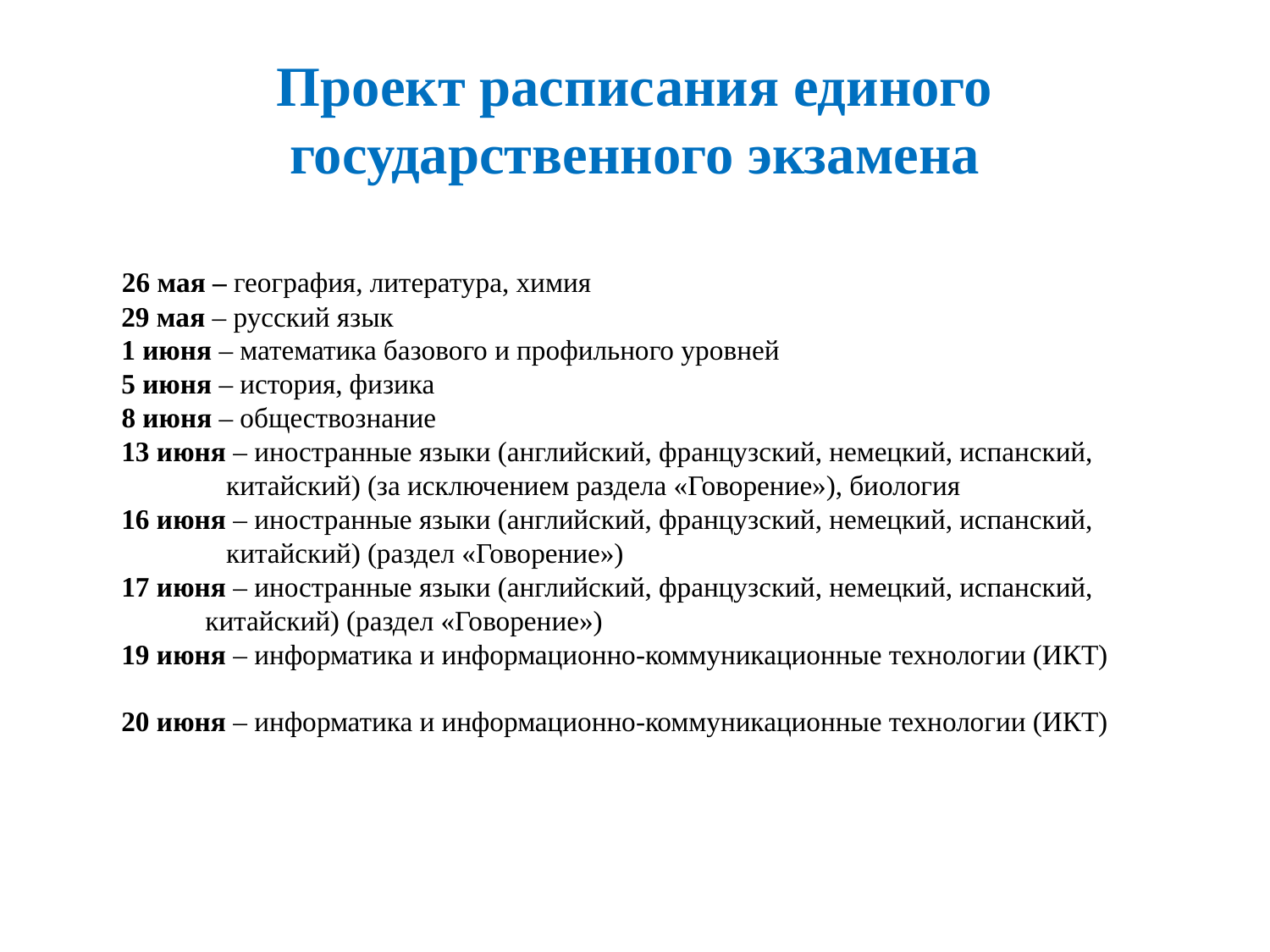

# Проект расписания единого государственного экзамена
 
  26 мая – география, литература, химия
  29 мая – русский язык
  1 июня – математика базового и профильного уровней
  5 июня – история, физика
  8 июня – обществознание
  13 июня – иностранные языки (английский, французский, немецкий, испанский,
                 китайский) (за исключением раздела «Говорение»), биология
  16 июня – иностранные языки (английский, французский, немецкий, испанский,
                 китайский) (раздел «Говорение»)
  17 июня – иностранные языки (английский, французский, немецкий, испанский,
              китайский) (раздел «Говорение»)
  19 июня – информатика и информационно-коммуникационные технологии (ИКТ)
  20 июня – информатика и информационно-коммуникационные технологии (ИКТ)